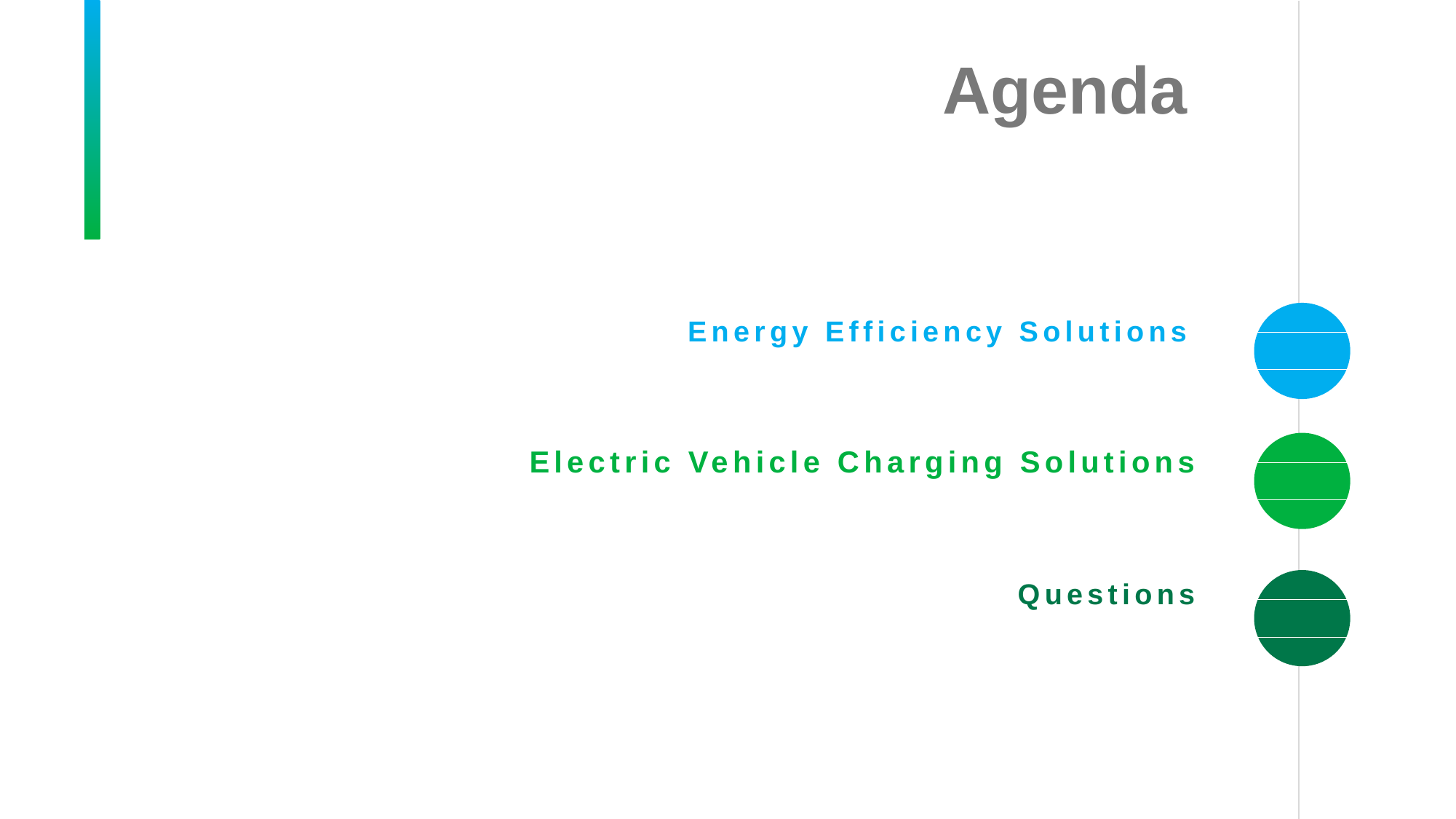

Energy Efficiency Solutions
Electric Vehicle Charging Solutions
Questions